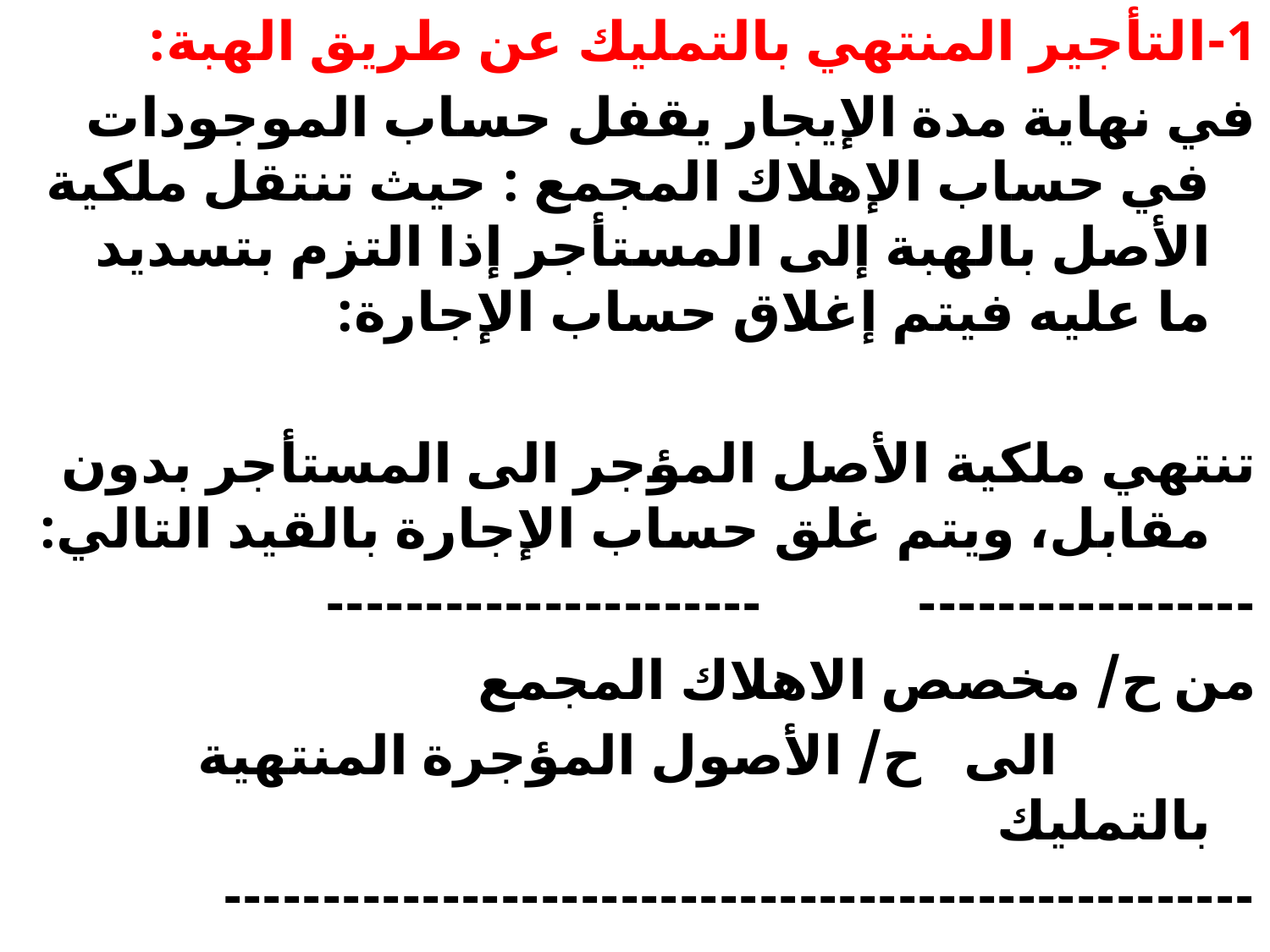

1-التأجير المنتهي بالتمليك عن طريق الهبة:
في نهاية مدة الإيجار يقفل حساب الموجودات في حساب الإهلاك المجمع : حيث تنتقل ملكية الأصل بالهبة إلى المستأجر إذا التزم بتسديد ما عليه فيتم إغلاق حساب الإجارة:

تنتهي ملكية الأصل المؤجر الى المستأجر بدون مقابل، ويتم غلق حساب الإجارة بالقيد التالي:
-----------------           ----------------------
من ح/ مخصص الاهلاك المجمع
              الى   ح/ الأصول المؤجرة المنتهية بالتمليك
----------------------------------------------------